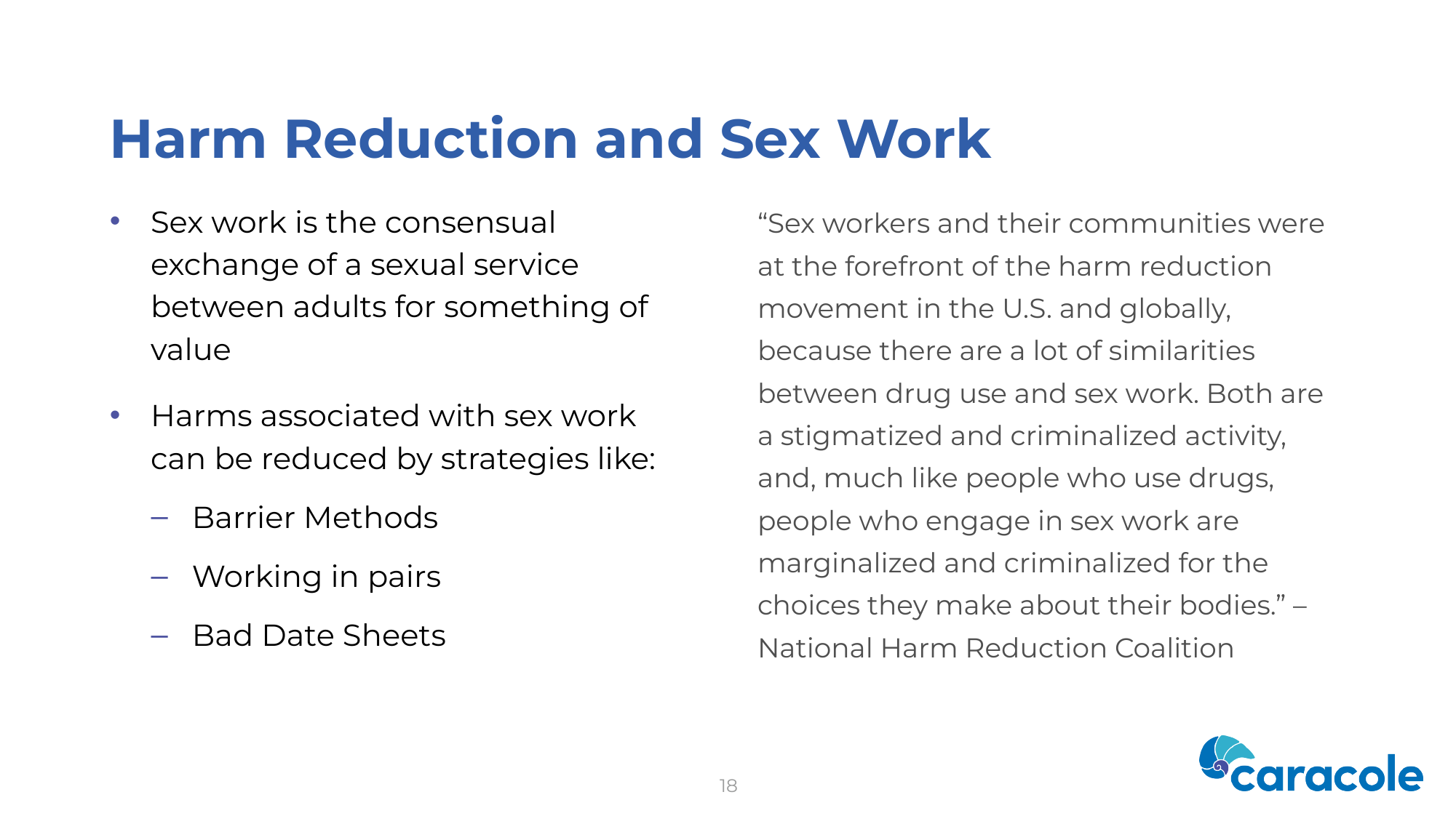

# Harm Reduction and Sex Work
“Sex workers and their communities were at the forefront of the harm reduction movement in the U.S. and globally, because there are a lot of similarities between drug use and sex work. Both are a stigmatized and criminalized activity, and, much like people who use drugs, people who engage in sex work are marginalized and criminalized for the choices they make about their bodies.” – National Harm Reduction Coalition
Sex work is the consensual exchange of a sexual service between adults for something of value
Harms associated with sex work can be reduced by strategies like:
Barrier Methods
Working in pairs
Bad Date Sheets

18